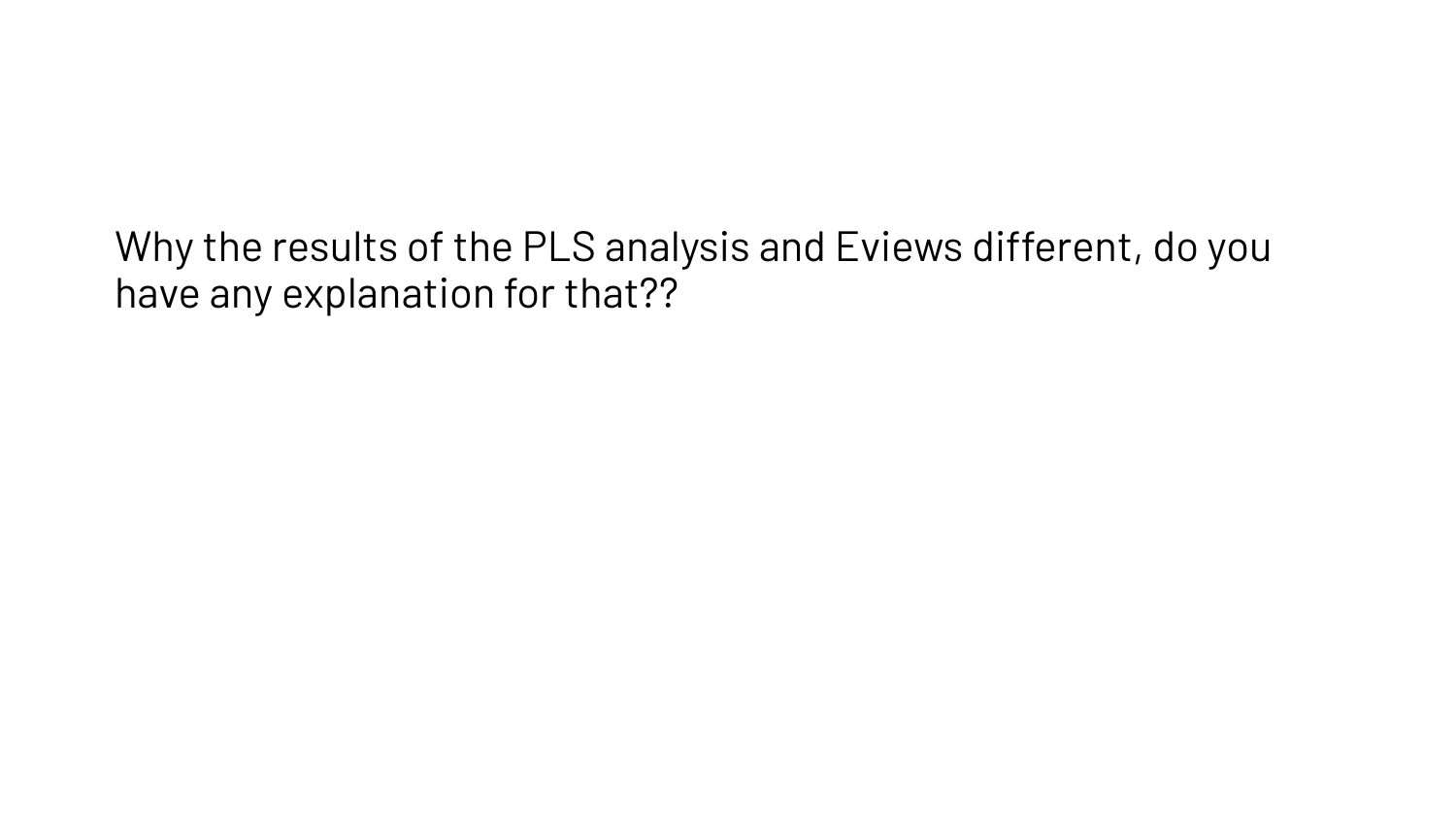

#
Why the results of the PLS analysis and Eviews different, do you have any explanation for that??